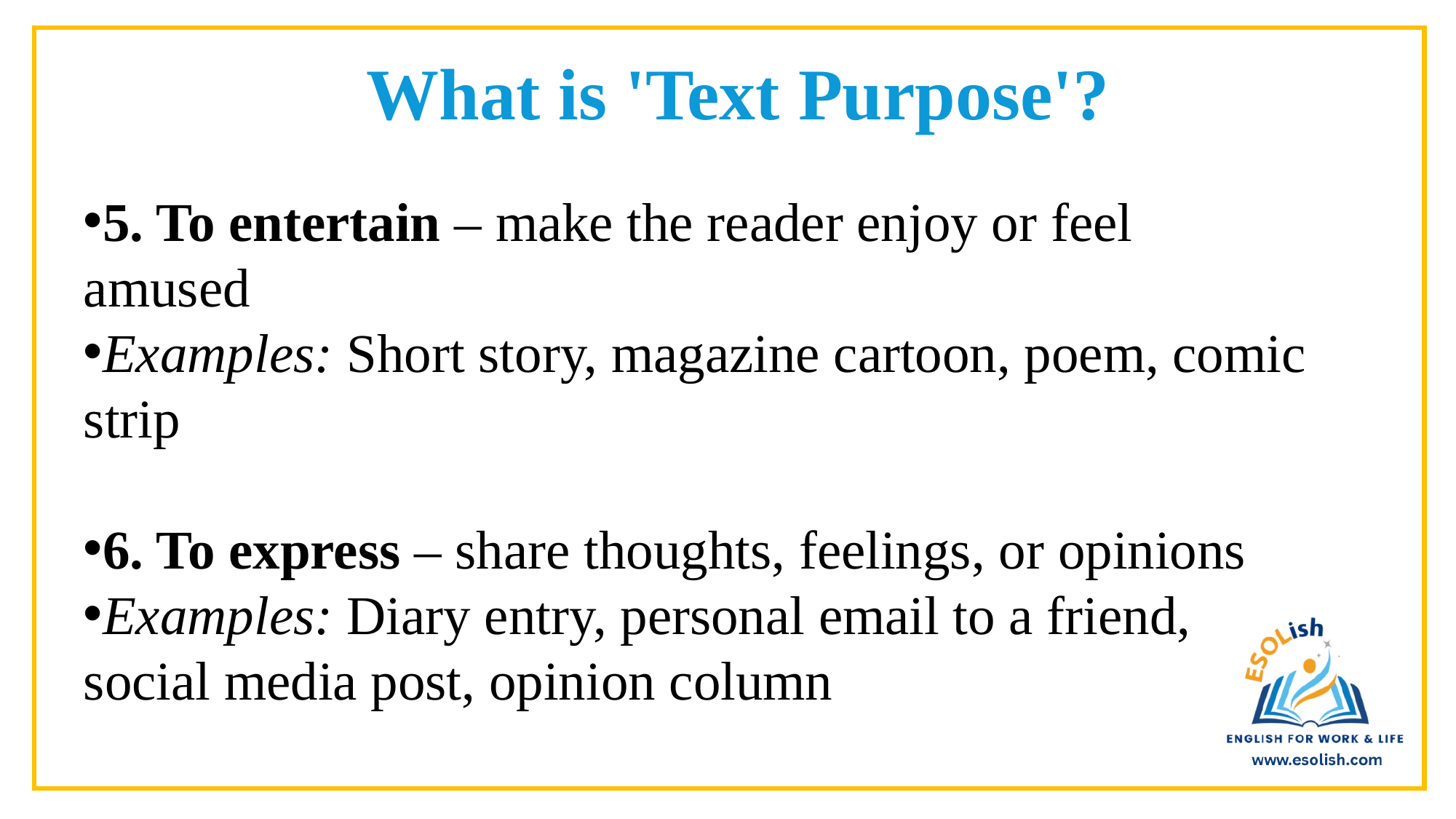

# What is 'Text Purpose'?
5. To entertain – make the reader enjoy or feel amused
Examples: Short story, magazine cartoon, poem, comic strip

6. To express – share thoughts, feelings, or opinions
Examples: Diary entry, personal email to a friend, social media post, opinion column